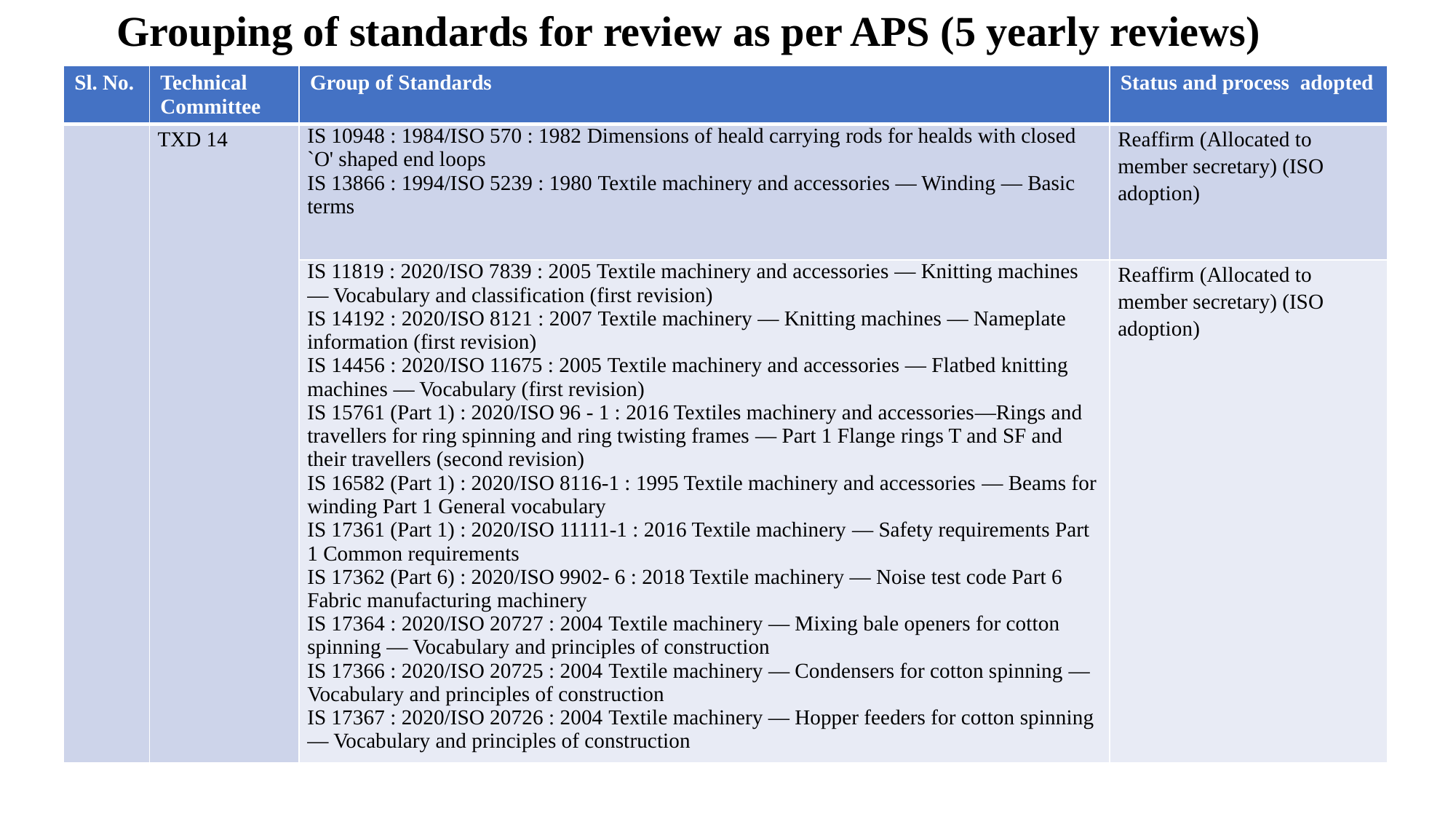

# Grouping of standards for review as per APS (5 yearly reviews)
| Sl. No. | Technical Committee | Group of Standards | Status and process adopted |
| --- | --- | --- | --- |
|  | TXD 14 | IS 10948 : 1984/ISO 570 : 1982 Dimensions of heald carrying rods for healds with closed `O' shaped end loops IS 13866 : 1994/ISO 5239 : 1980 Textile machinery and accessories — Winding — Basic terms | Reaffirm (Allocated to member secretary) (ISO adoption) |
|  |  | IS 11819 : 2020/ISO 7839 : 2005 Textile machinery and accessories — Knitting machines — Vocabulary and classification (first revision) IS 14192 : 2020/ISO 8121 : 2007 Textile machinery — Knitting machines — Nameplate information (first revision) IS 14456 : 2020/ISO 11675 : 2005 Textile machinery and accessories — Flatbed knitting machines — Vocabulary (first revision) IS 15761 (Part 1) : 2020/ISO 96 - 1 : 2016 Textiles machinery and accessories—Rings and travellers for ring spinning and ring twisting frames — Part 1 Flange rings T and SF and their travellers (second revision) IS 16582 (Part 1) : 2020/ISO 8116-1 : 1995 Textile machinery and accessories — Beams for winding Part 1 General vocabulary IS 17361 (Part 1) : 2020/ISO 11111-1 : 2016 Textile machinery — Safety requirements Part 1 Common requirements IS 17362 (Part 6) : 2020/ISO 9902- 6 : 2018 Textile machinery — Noise test code Part 6 Fabric manufacturing machinery IS 17364 : 2020/ISO 20727 : 2004 Textile machinery — Mixing bale openers for cotton spinning — Vocabulary and principles of construction IS 17366 : 2020/ISO 20725 : 2004 Textile machinery — Condensers for cotton spinning — Vocabulary and principles of construction IS 17367 : 2020/ISO 20726 : 2004 Textile machinery — Hopper feeders for cotton spinning — Vocabulary and principles of construction | Reaffirm (Allocated to member secretary) (ISO adoption) |